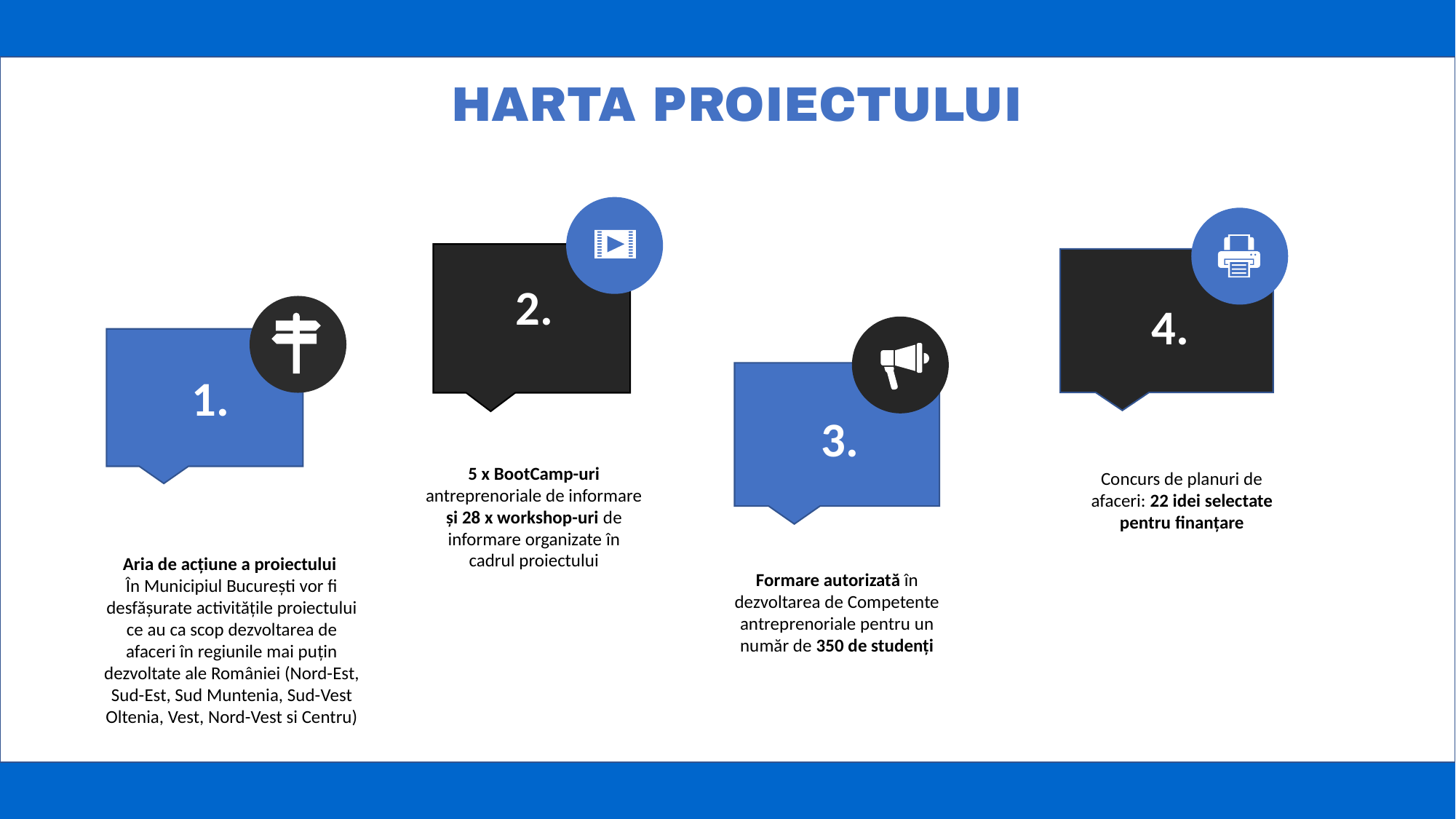

HARTA PROIECTULUI

2.
4.

1.

3.
5 x BootCamp-uri antreprenoriale de informare și 28 x workshop-uri de informare organizate în cadrul proiectului
Concurs de planuri de afaceri: 22 idei selectate pentru finanțare
Aria de acțiune a proiectului
În Municipiul București vor fi desfășurate activitățile proiectului ce au ca scop dezvoltarea de afaceri în regiunile mai puțin dezvoltate ale României (Nord-Est, Sud-Est, Sud Muntenia, Sud-Vest Oltenia, Vest, Nord-Vest si Centru)
Formare autorizată în dezvoltarea de Competente antreprenoriale pentru un număr de 350 de studenți